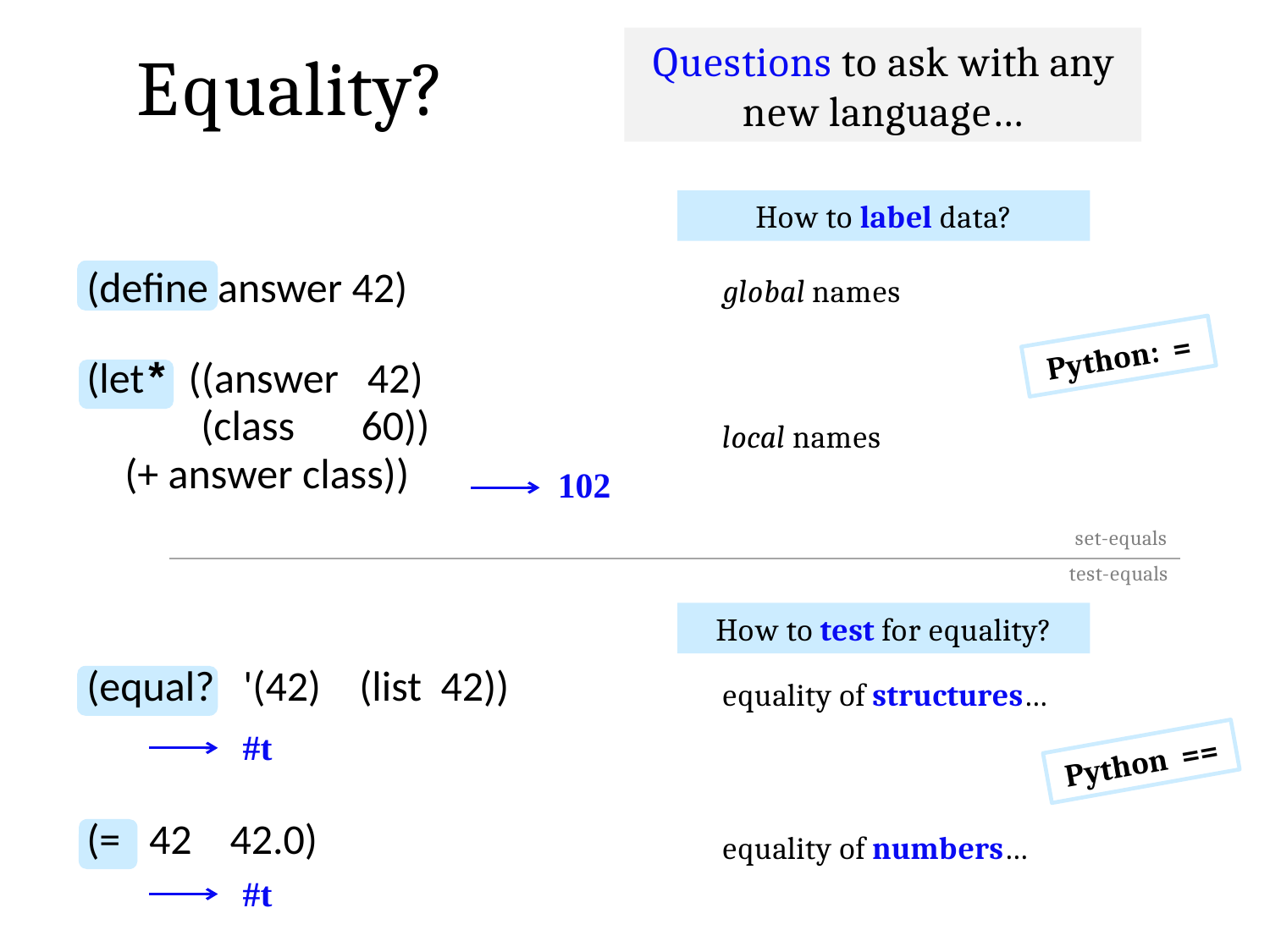

Questions to ask with any new language…
Equality?
How to label data?
(define answer 42)

global names
Python:  =

(let*  ((answer   42)
            (class       60))
    (+ answer class))
local names
102
set-equals
test-equals
How to test for equality?

equality of structures…
(equal?   '(42)    (list  42))
#t
Python  ==

equality of numbers…
(=   42    42.0)
#t